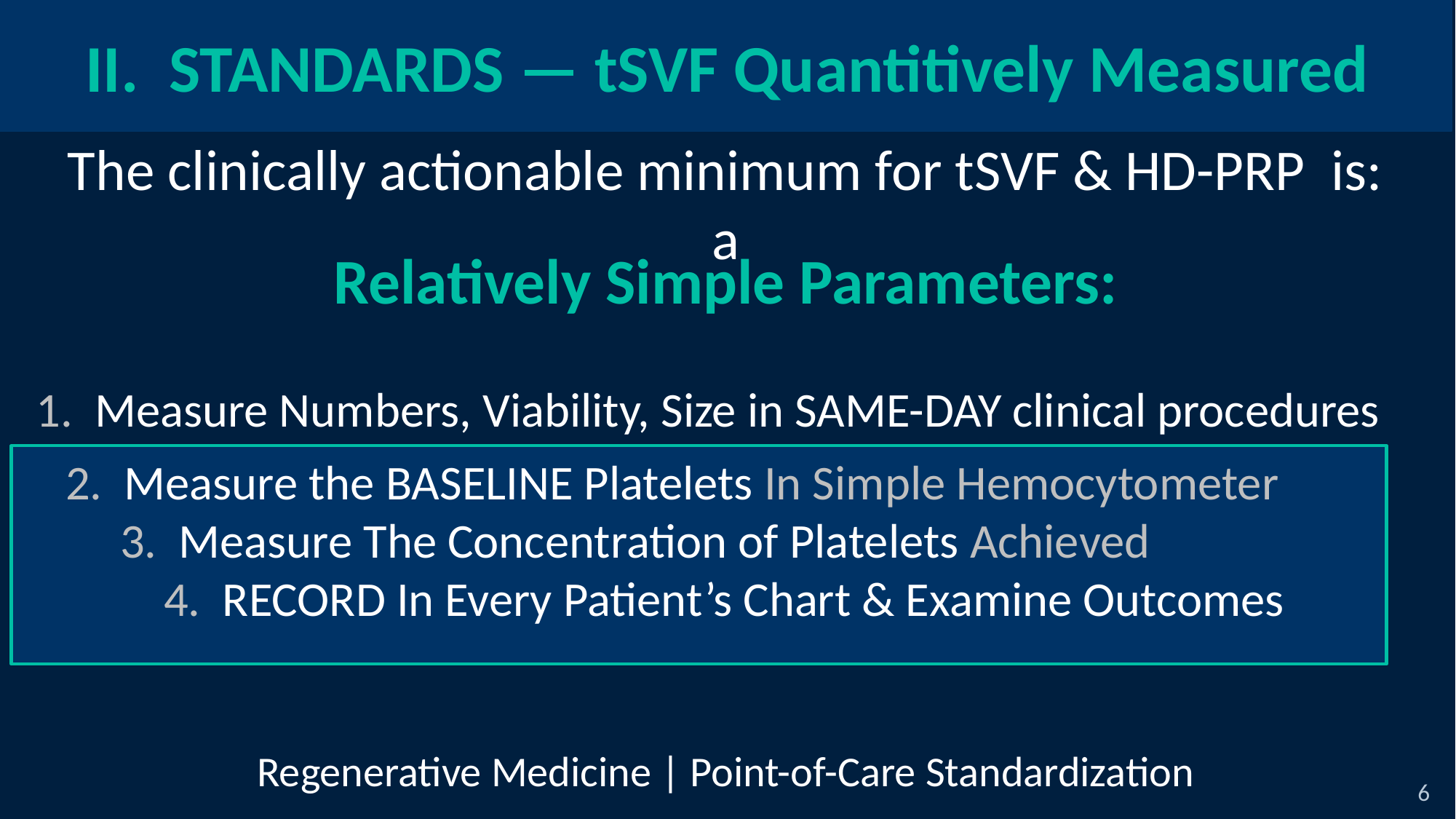

II.  STANDARDS — tSVF Quantitively Measured
The clinically actionable minimum for tSVF & HD-PRP  is: a
Relatively Simple Parameters:
1.  Measure Numbers, Viability, Size in SAME-DAY clinical procedures

    2.  Measure the BASELINE Platelets In Simple Hemocytometer
         3.  Measure The Concentration of Platelets Achieved
	   4.  RECORD In Every Patient’s Chart & Examine Outcomes

Regenerative Medicine | Point-of-Care Standardization
6